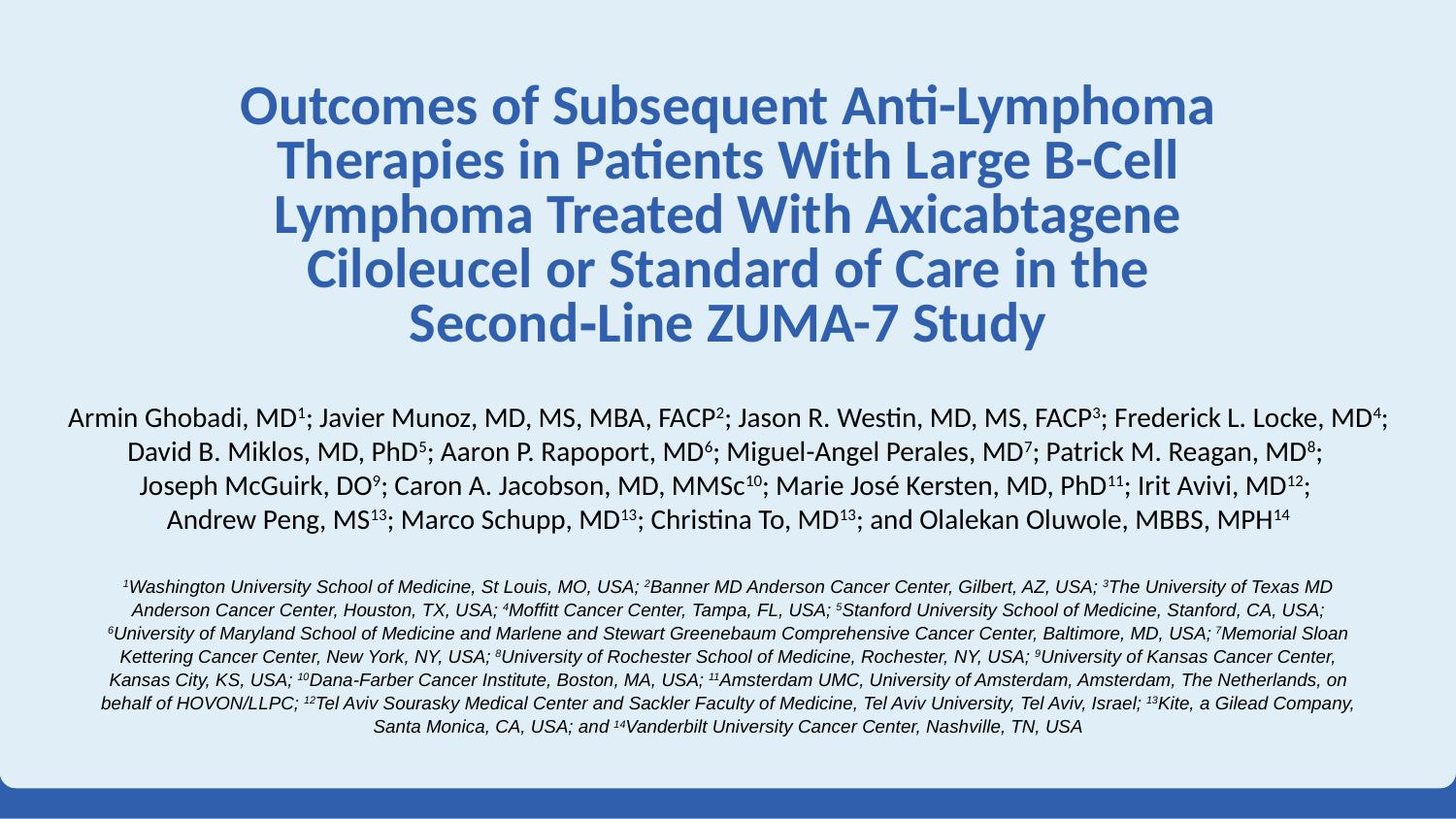

# Outcomes of Subsequent Anti-Lymphoma Therapies in Patients With Large B-Cell Lymphoma Treated With Axicabtagene Ciloleucel or Standard of Care in the Second‐Line ZUMA-7 Study
Armin Ghobadi, MD1; Javier Munoz, MD, MS, MBA, FACP2; Jason R. Westin, MD, MS, FACP3; Frederick L. Locke, MD4; David B. Miklos, MD, PhD5; Aaron P. Rapoport, MD6; Miguel-Angel Perales, MD7; Patrick M. Reagan, MD8;
Joseph McGuirk, DO9; Caron A. Jacobson, MD, MMSc10; Marie José Kersten, MD, PhD11; Irit Avivi, MD12;
Andrew Peng, MS13; Marco Schupp, MD13; Christina To, MD13; and Olalekan Oluwole, MBBS, MPH14
1Washington University School of Medicine, St Louis, MO, USA; 2Banner MD Anderson Cancer Center, Gilbert, AZ, USA; 3The University of Texas MD Anderson Cancer Center, Houston, TX, USA; 4Moffitt Cancer Center, Tampa, FL, USA; 5Stanford University School of Medicine, Stanford, CA, USA; 6University of Maryland School of Medicine and Marlene and Stewart Greenebaum Comprehensive Cancer Center, Baltimore, MD, USA; 7Memorial Sloan Kettering Cancer Center, New York, NY, USA; 8University of Rochester School of Medicine, Rochester, NY, USA; 9University of Kansas Cancer Center, Kansas City, KS, USA; 10Dana-Farber Cancer Institute, Boston, MA, USA; 11Amsterdam UMC, University of Amsterdam, Amsterdam, The Netherlands, on behalf of HOVON/LLPC; 12Tel Aviv Sourasky Medical Center and Sackler Faculty of Medicine, Tel Aviv University, Tel Aviv, Israel; 13Kite, a Gilead Company, Santa Monica, CA, USA; and 14Vanderbilt University Cancer Center, Nashville, TN, USA